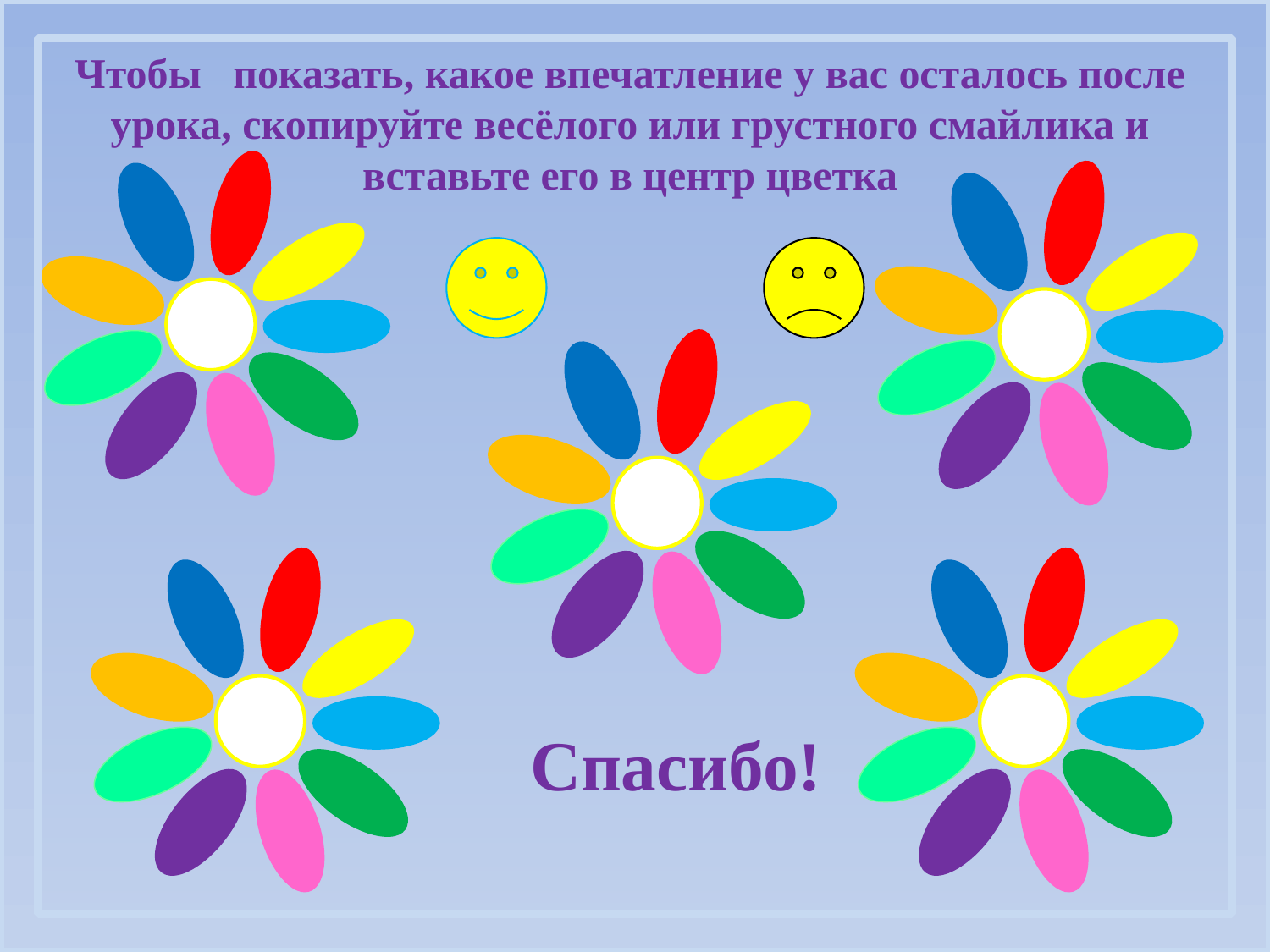

Чтобы   показать, какое впечатление у вас осталось после урока, скопируйте весёлого или грустного смайлика и вставьте его в центр цветка

Спасибо!